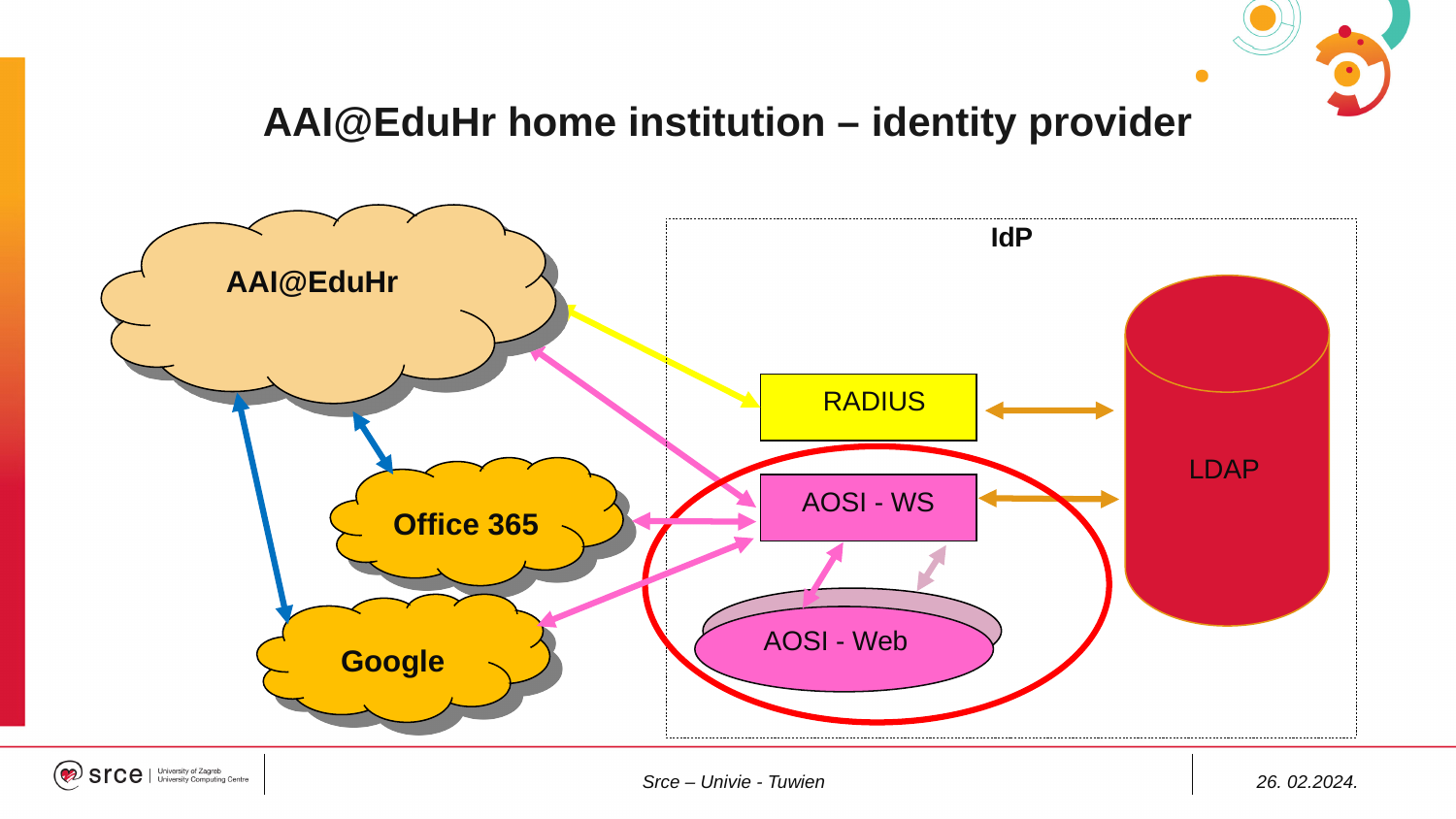

# AAI@EduHr home institution – identity provider

AAI@EduHr
IdP

RADIUS

LDAP

Office 365

AOSI - WS

Google

AOSI - Web
Srce – Univie - Tuwien
26. 02.2024.